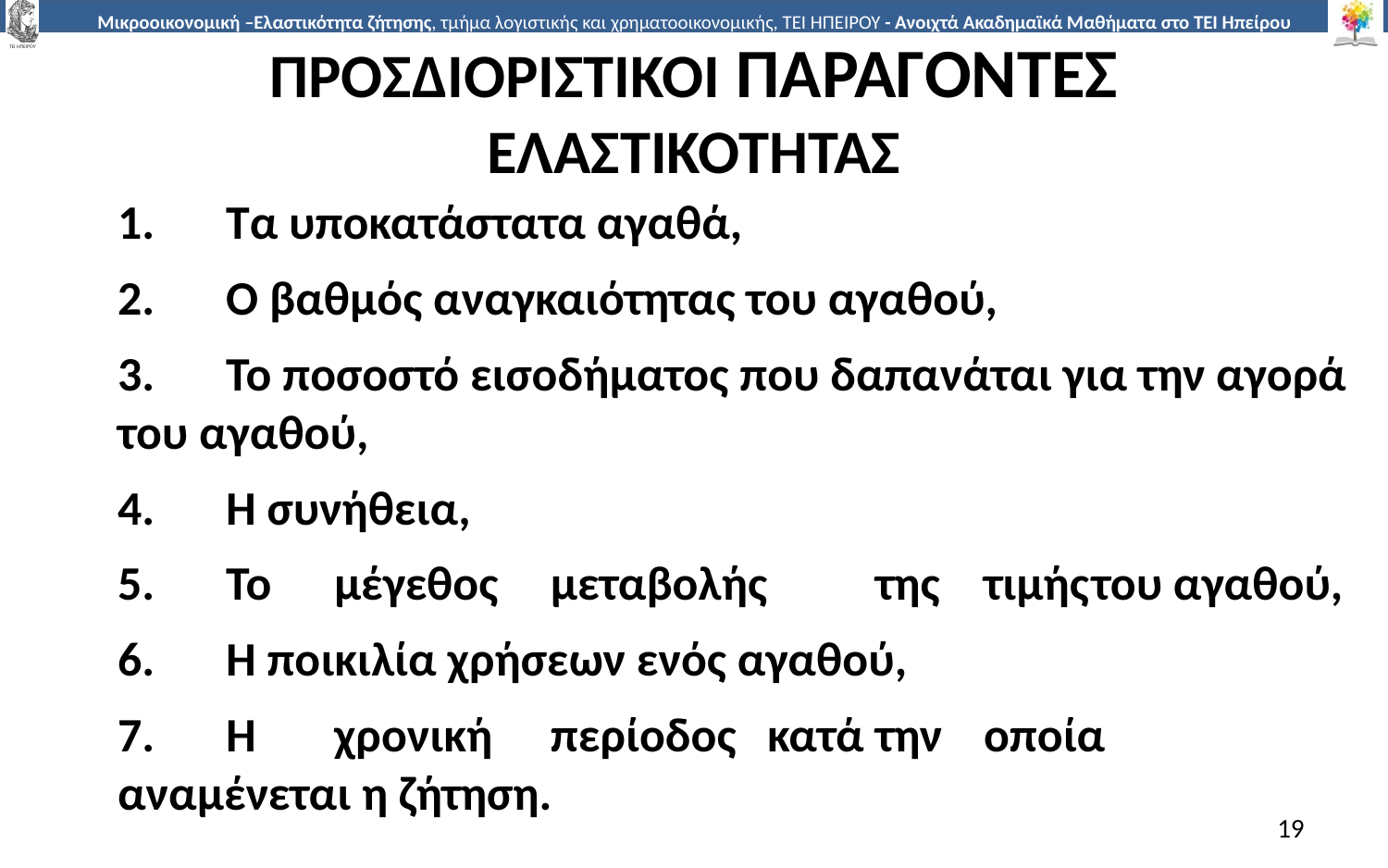

# ΠΡΟΣΔΙΟΡΙΣΤΙΚΟΙ ΠΑΡΑΓΟΝΤΕΣ ΕΛΑΣΤΙΚΟΤΗΤΑΣ
1.	Τα υποκατάστατα αγαθά,
2.	Ο βαθµός αναγκαιότητας του αγαθού,
3.	Το ποσοστό εισοδήµατος που δαπανάται για την αγορά του αγαθού,
4.	Η συνήθεια,
5.	Το	µέγεθος	µεταβολής	της	τιµής	του αγαθού,
6.	Η ποικιλία χρήσεων ενός αγαθού,
7.	Η	χρονική	περίοδος	κατά	την	οποία αναµένεται η ζήτηση.

19